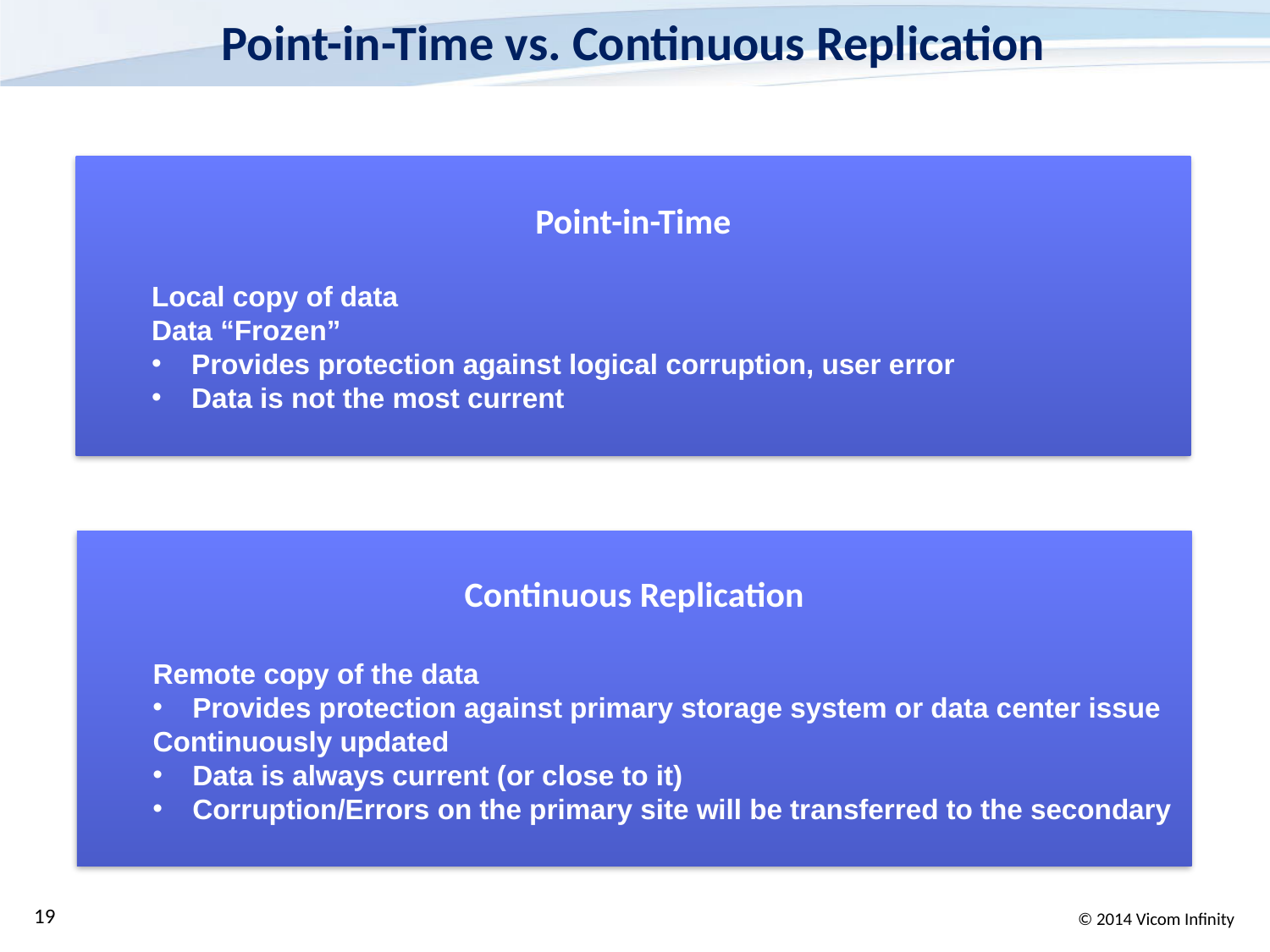

# Point-in-Time vs. Continuous Replication
Point-in-Time

Local copy of data
Data “Frozen”
Provides protection against logical corruption, user error
Data is not the most current
Continuous Replication

Remote copy of the data
Provides protection against primary storage system or data center issue
Continuously updated
Data is always current (or close to it)
Corruption/Errors on the primary site will be transferred to the secondary
19